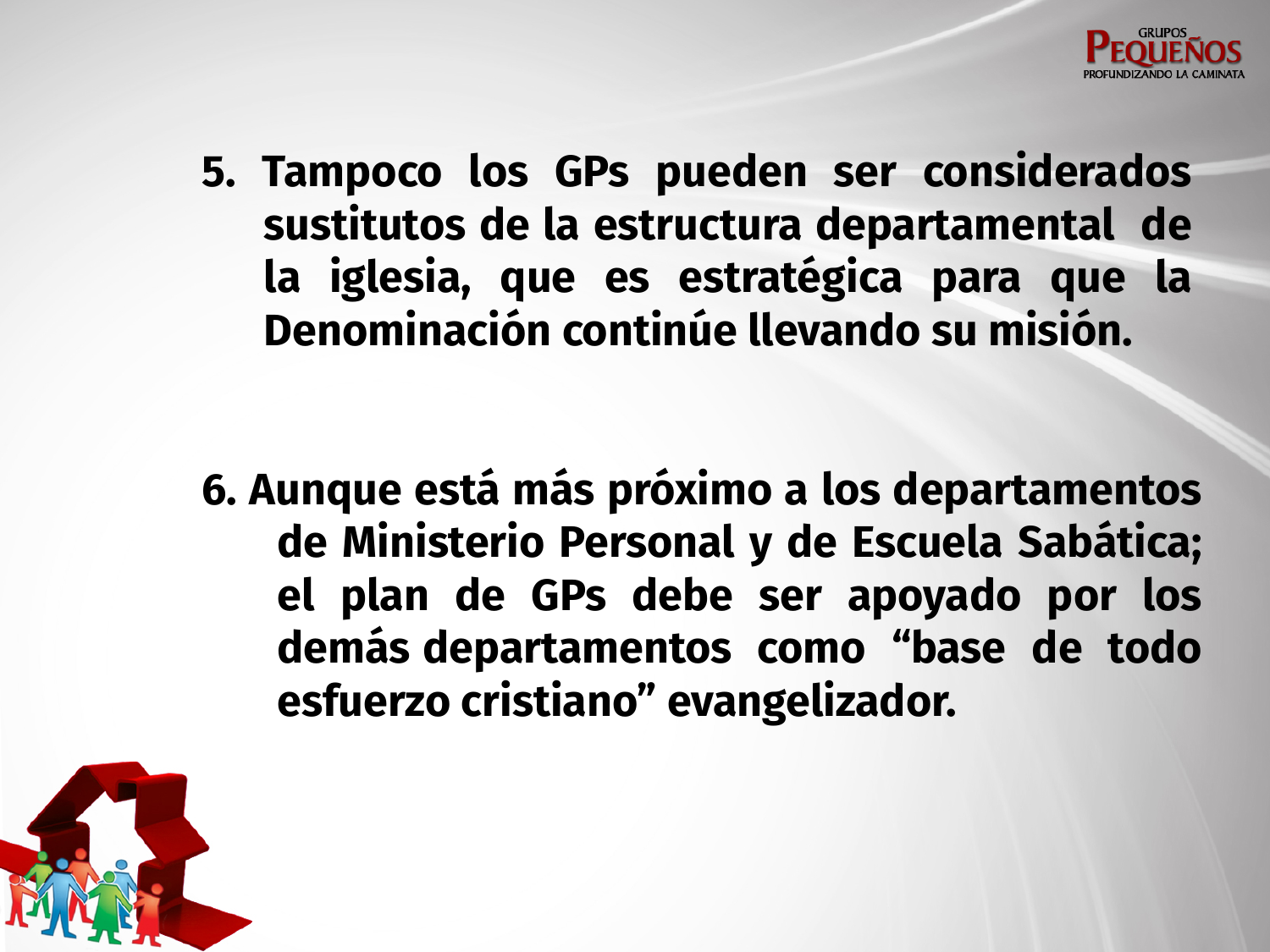

5. Tampoco los GPs pueden ser considerados sustitutos de la estructura departamental  de la iglesia, que es estratégica para que la Denominación continúe llevando su misión.
6. Aunque está más próximo a los departamentos de Ministerio Personal y de Escuela Sabática; el plan de GPs debe ser apoyado por los demás departamentos  como  “base  de  todo esfuerzo cristiano” evangelizador.